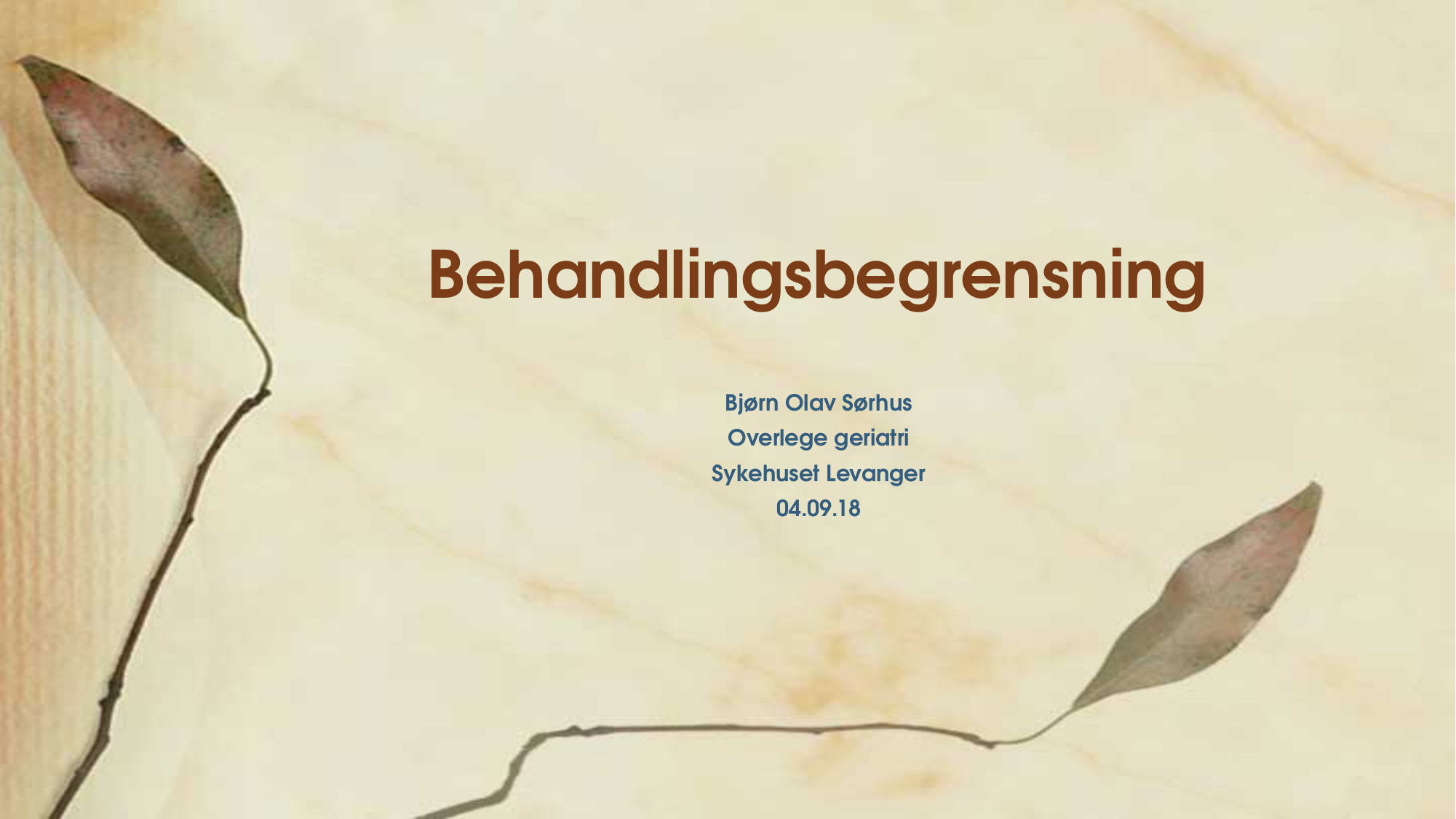

# Behandlingsbegrensning

Bjørn Olav Sørhus
Overlege geriatri
Sykehuset Levanger
04.09.18